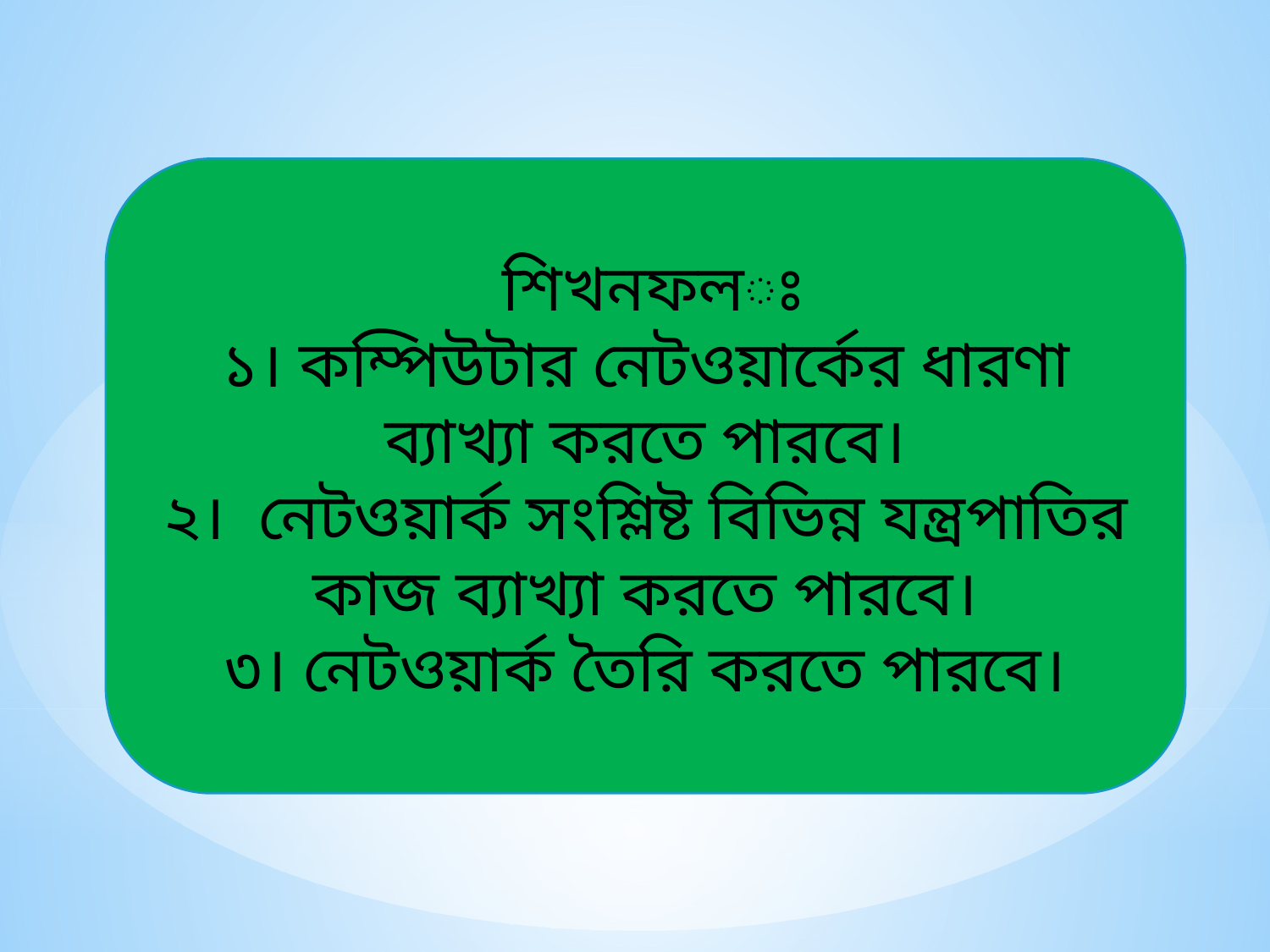

শিখনফলঃ
১। কম্পিউটার নেটওয়ার্কের ধারণা ব্যাখ্যা করতে পারবে।
২।  নেটওয়ার্ক সংশ্লিষ্ট বিভিন্ন যন্ত্রপাতির কাজ ব্যাখ্যা করতে পারবে।
৩। নেটওয়ার্ক তৈরি করতে পারবে।